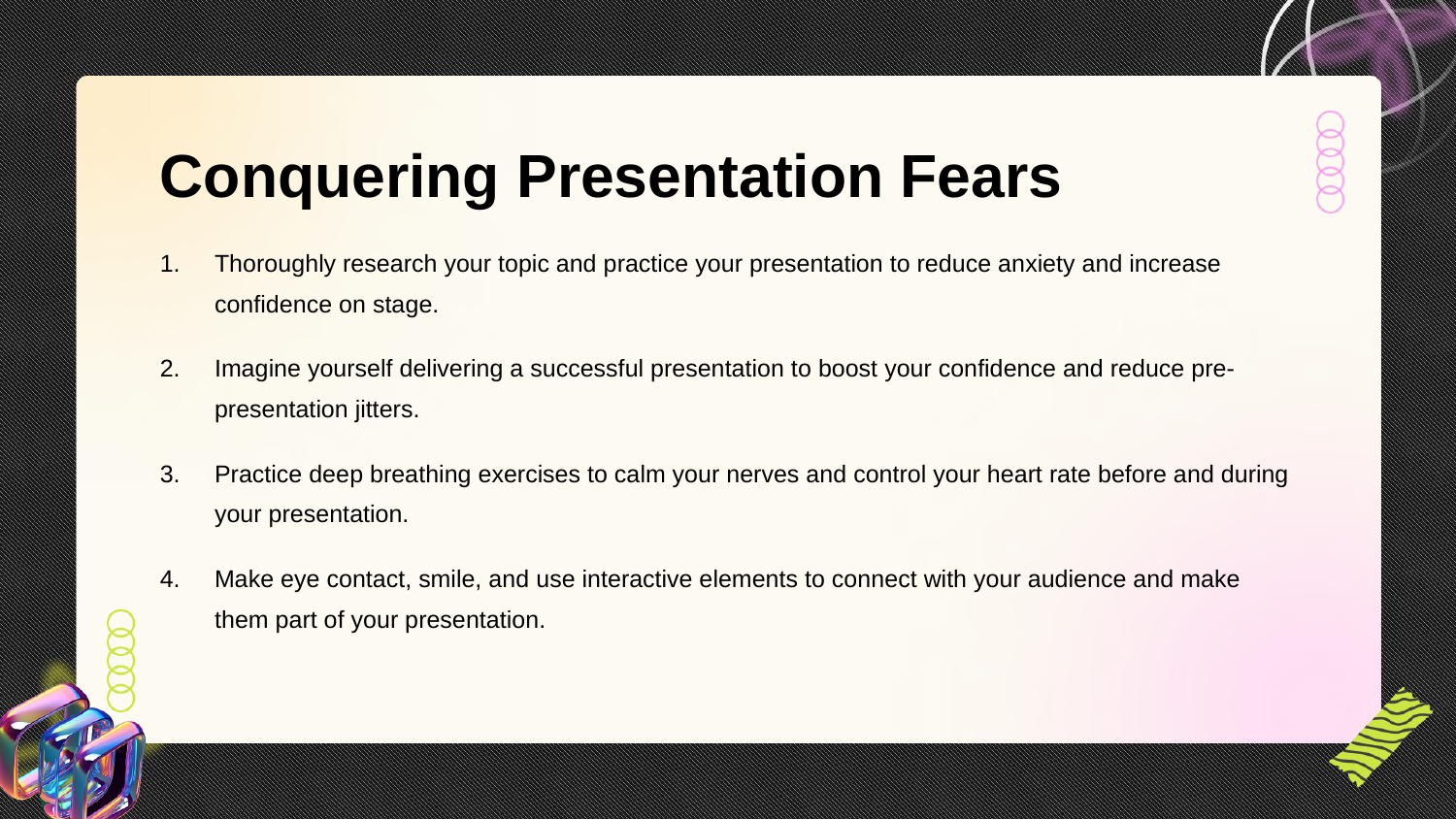

Conquering Presentation Fears
Thoroughly research your topic and practice your presentation to reduce anxiety and increase confidence on stage.
Imagine yourself delivering a successful presentation to boost your confidence and reduce pre-presentation jitters.
Practice deep breathing exercises to calm your nerves and control your heart rate before and during your presentation.
Make eye contact, smile, and use interactive elements to connect with your audience and make them part of your presentation.